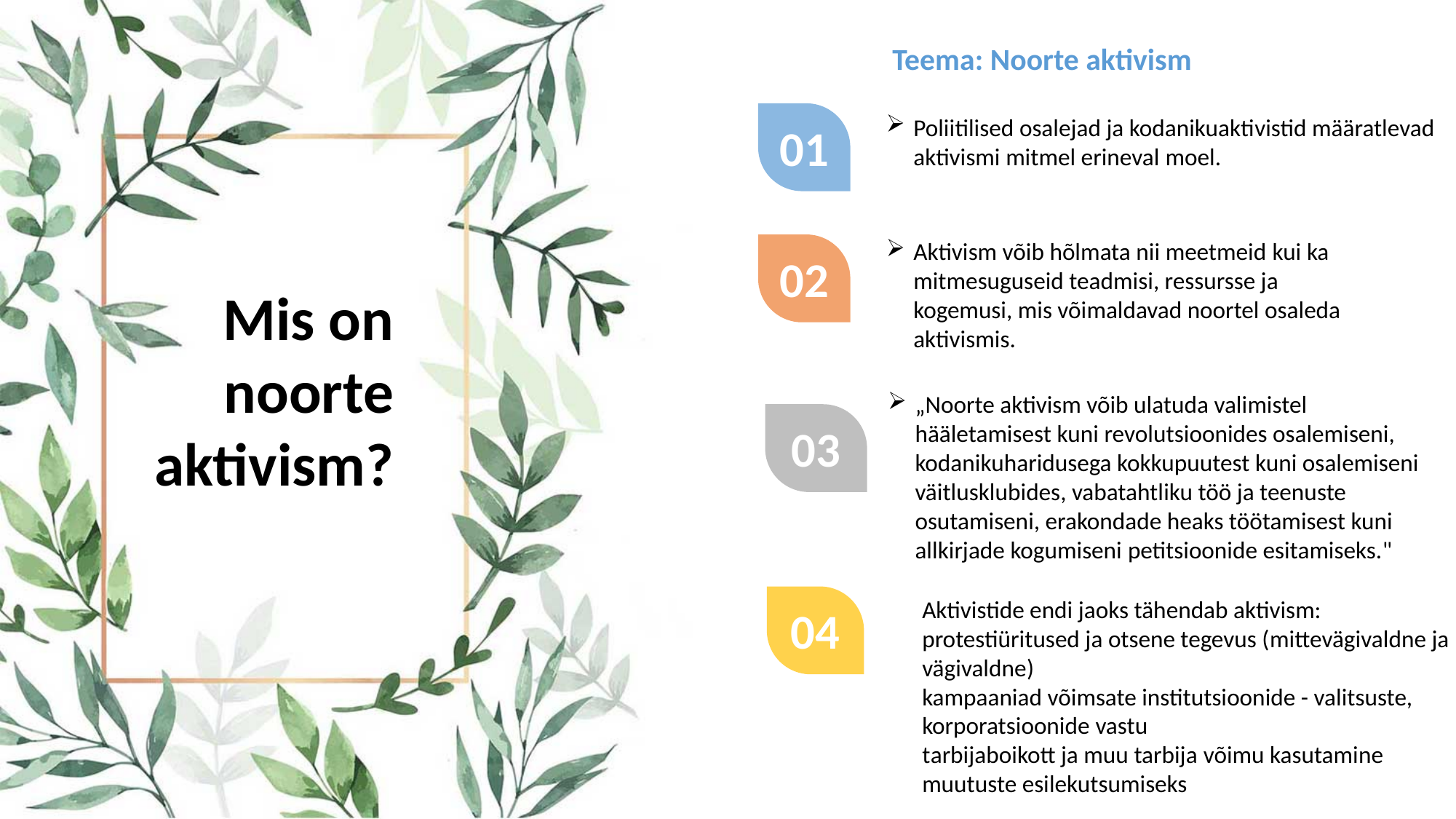

Teema: Noorte aktivism
Poliitilised osalejad ja kodanikuaktivistid määratlevad aktivismi mitmel erineval moel.

01
Aktivism võib hõlmata nii meetmeid kui ka mitmesuguseid teadmisi, ressursse ja kogemusi, mis võimaldavad noortel osaleda aktivismis.

02
Mis on noorte aktivism?
„Noorte aktivism võib ulatuda valimistel hääletamisest kuni revolutsioonides osalemiseni, kodanikuharidusega kokkupuutest kuni osalemiseni väitlusklubides, vabatahtliku töö ja teenuste osutamiseni, erakondade heaks töötamisest kuni allkirjade kogumiseni petitsioonide esitamiseks."

03

Aktivistide endi jaoks tähendab aktivism:
protestiüritused ja otsene tegevus (mittevägivaldne ja vägivaldne)
kampaaniad võimsate institutsioonide - valitsuste, korporatsioonide vastu
tarbijaboikott ja muu tarbija võimu kasutamine muutuste esilekutsumiseks
04